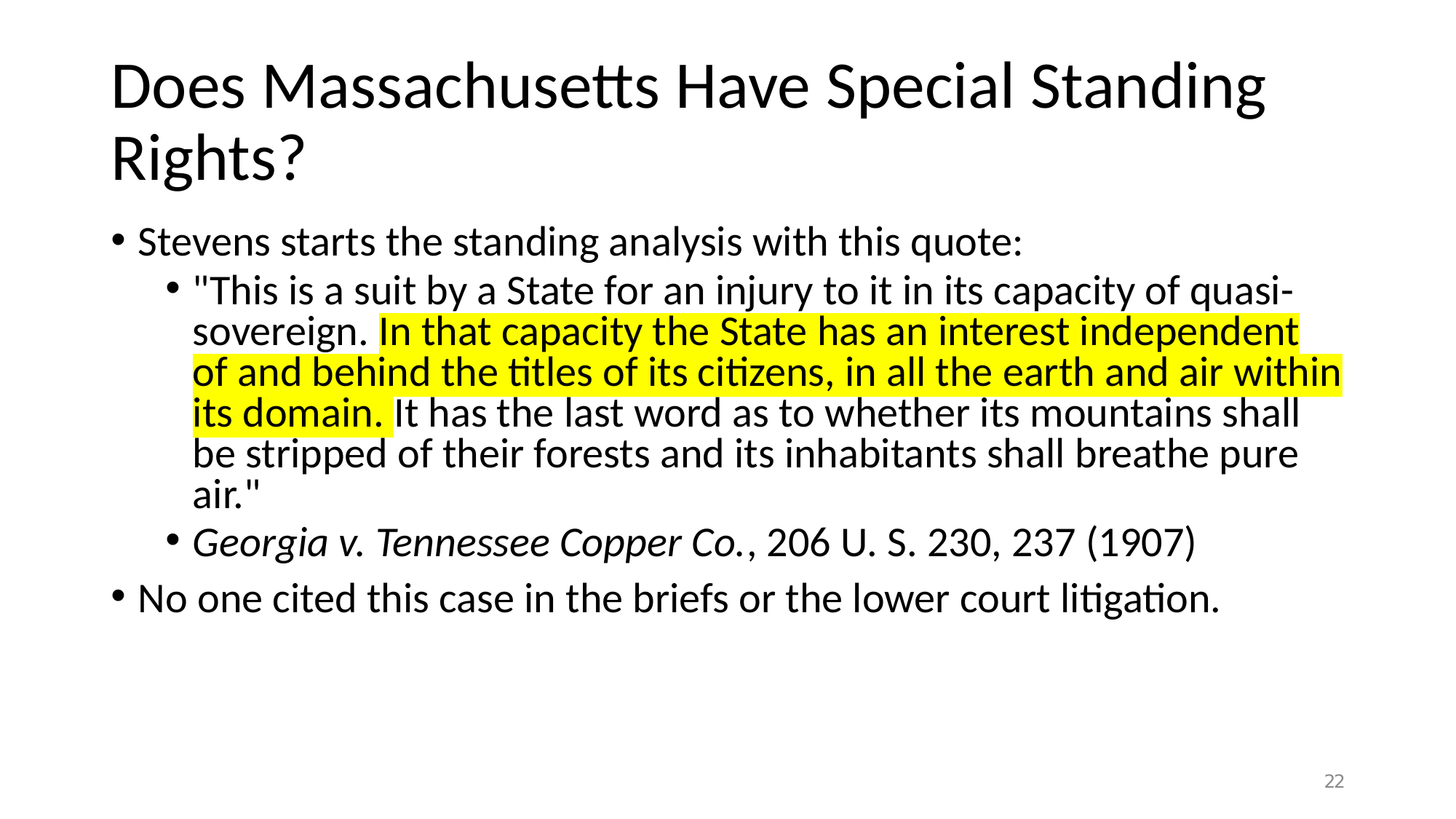

# Does Massachusetts Have Special Standing Rights?
Stevens starts the standing analysis with this quote:
"This is a suit by a State for an injury to it in its capacity of quasi-sovereign. In that capacity the State has an interest independent of and behind the titles of its citizens, in all the earth and air within its domain. It has the last word as to whether its mountains shall be stripped of their forests and its inhabitants shall breathe pure air."
Georgia v. Tennessee Copper Co., 206 U. S. 230, 237 (1907)
No one cited this case in the briefs or the lower court litigation.
22